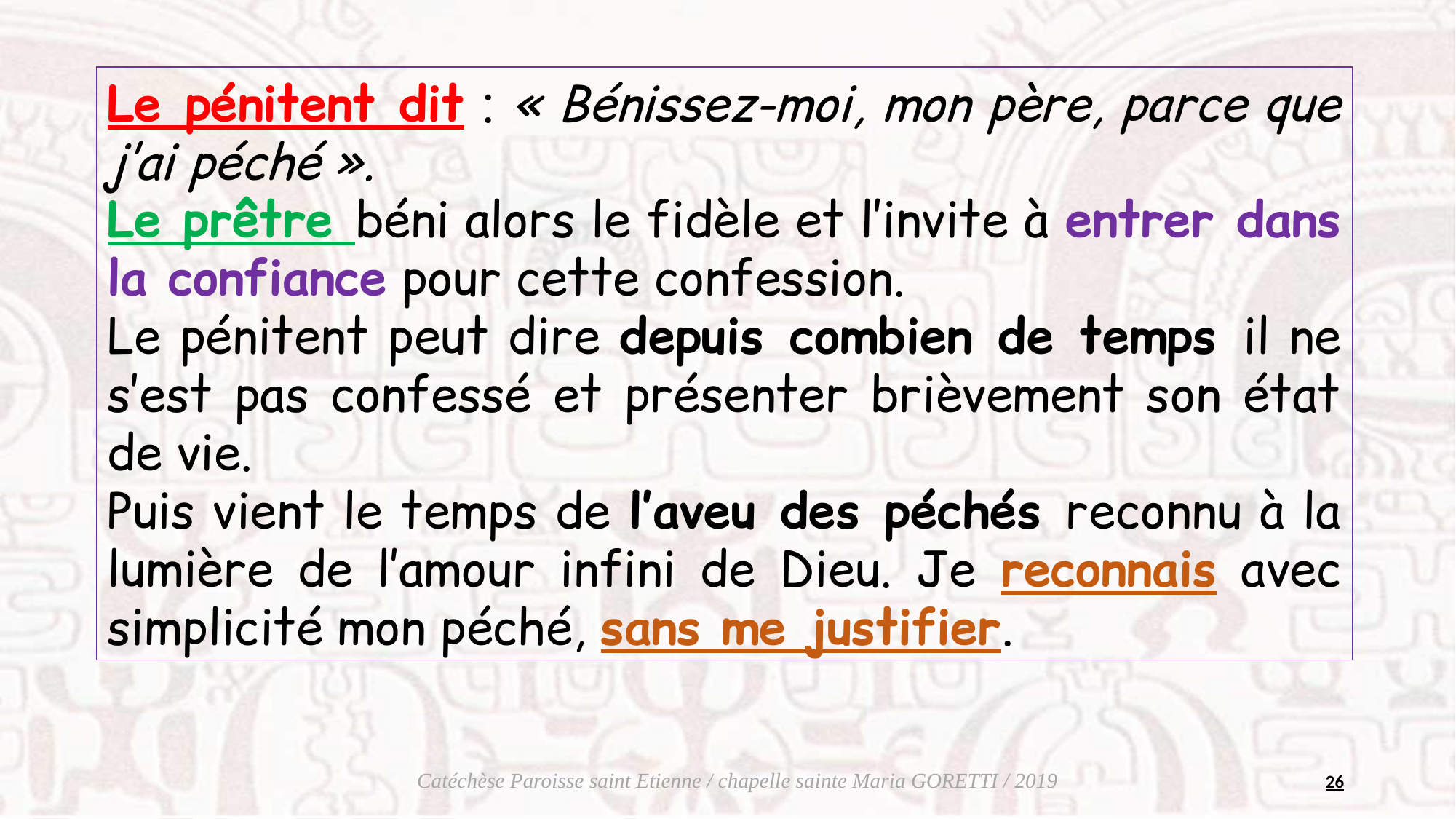

Le pénitent dit : « Bénissez-moi, mon père, parce que j’ai péché ».
Le prêtre béni alors le fidèle et l’invite à entrer dans la confiance pour cette confession.
Le pénitent peut dire depuis combien de temps il ne s’est pas confessé et présenter brièvement son état de vie.
Puis vient le temps de l’aveu des péchés reconnu à la lumière de l’amour infini de Dieu. Je reconnais avec simplicité mon péché, sans me justifier.
26
Catéchèse Paroisse saint Etienne / chapelle sainte Maria GORETTI / 2019